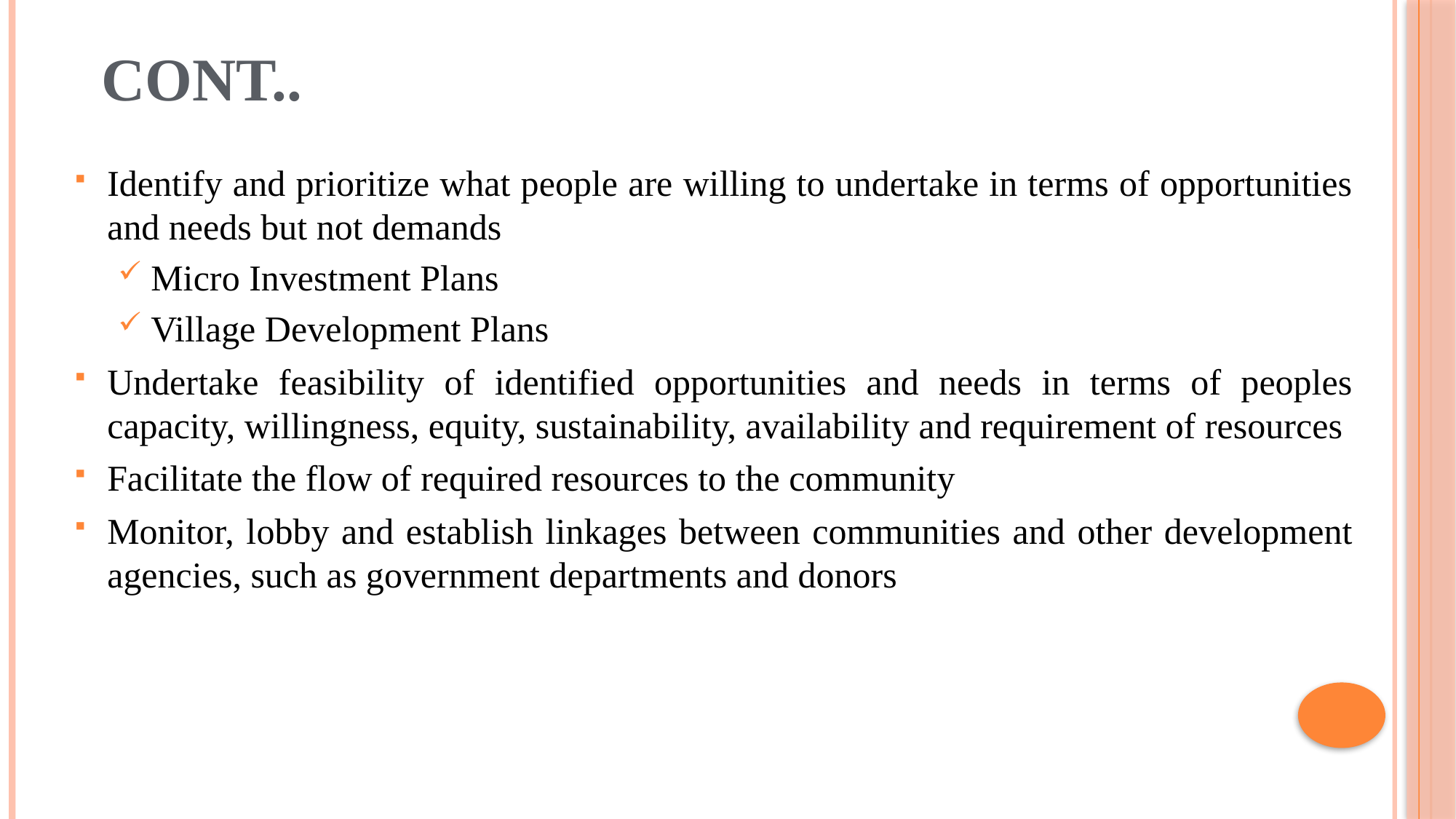

# Cont..
Identify and prioritize what people are willing to undertake in terms of opportunities and needs but not demands
Micro Investment Plans
Village Development Plans
Undertake feasibility of identified opportunities and needs in terms of peoples capacity, willingness, equity, sustainability, availability and requirement of resources
Facilitate the flow of required resources to the community
Monitor, lobby and establish linkages between communities and other development agencies, such as government departments and donors